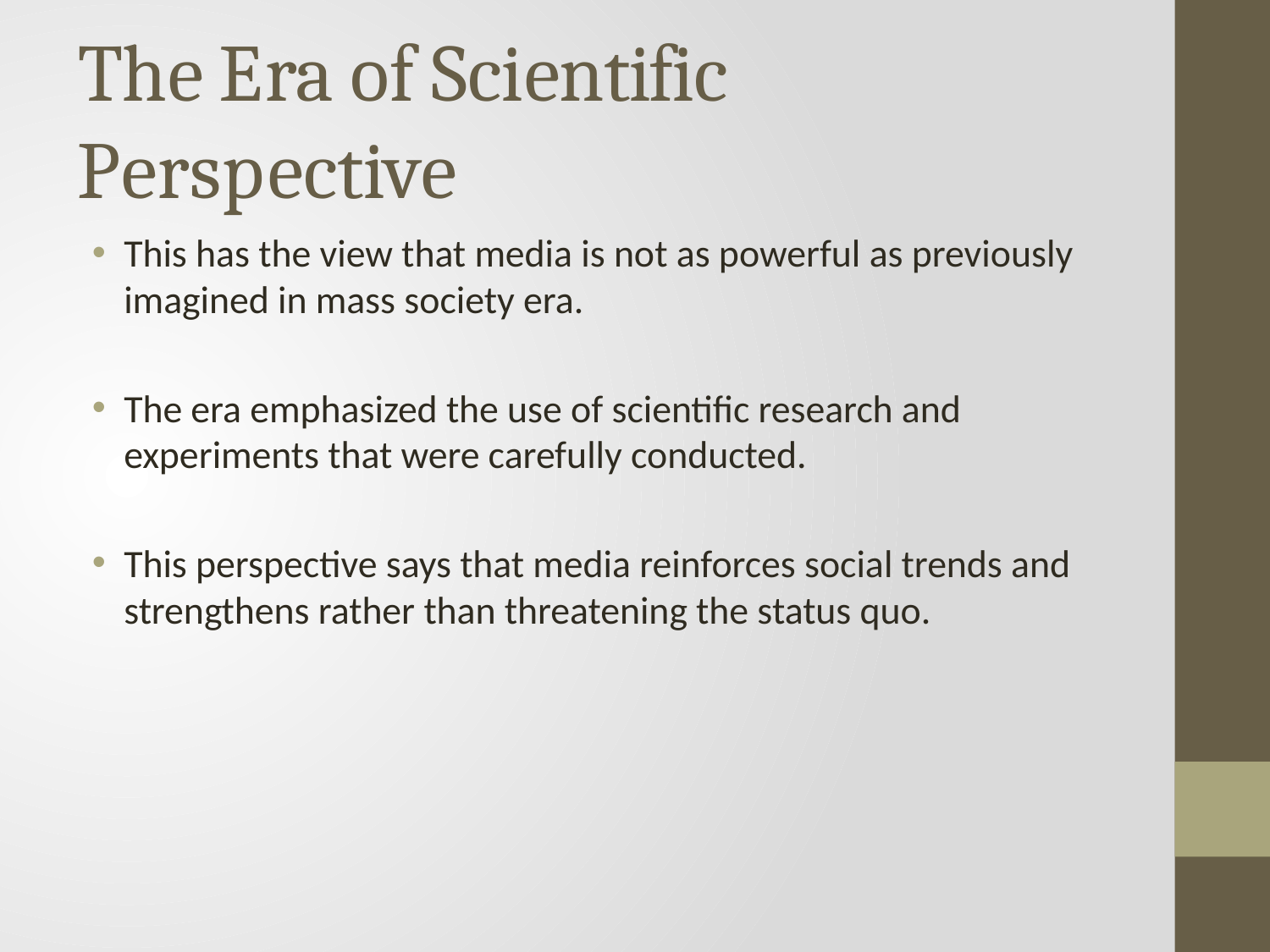

# The Era of Scientific Perspective
This has the view that media is not as powerful as previously imagined in mass society era.

The era emphasized the use of scientific research and experiments that were carefully conducted.

This perspective says that media reinforces social trends and strengthens rather than threatening the status quo.